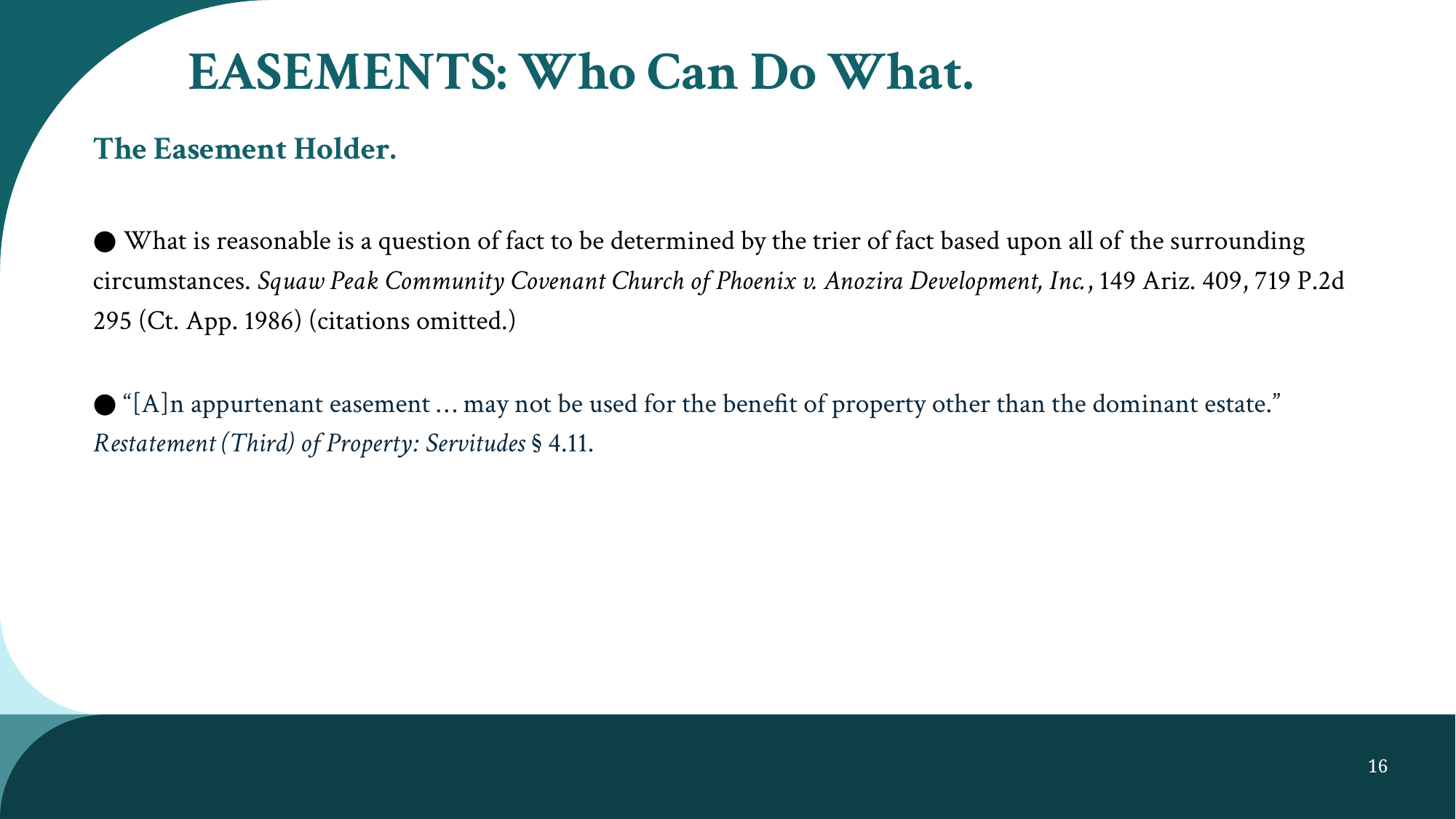

# EASEMENTS: Who Can Do What.
The Easement Holder.

● What is reasonable is a question of fact to be determined by the trier of fact based upon all of the surrounding circumstances. Squaw Peak Community Covenant Church of Phoenix v. Anozira Development, Inc., 149 Ariz. 409, 719 P.2d 295 (Ct. App. 1986) (citations omitted.)

● “[A]n appurtenant easement … may not be used for the benefit of property other than the dominant estate.” Restatement (Third) of Property: Servitudes § 4.11.

16